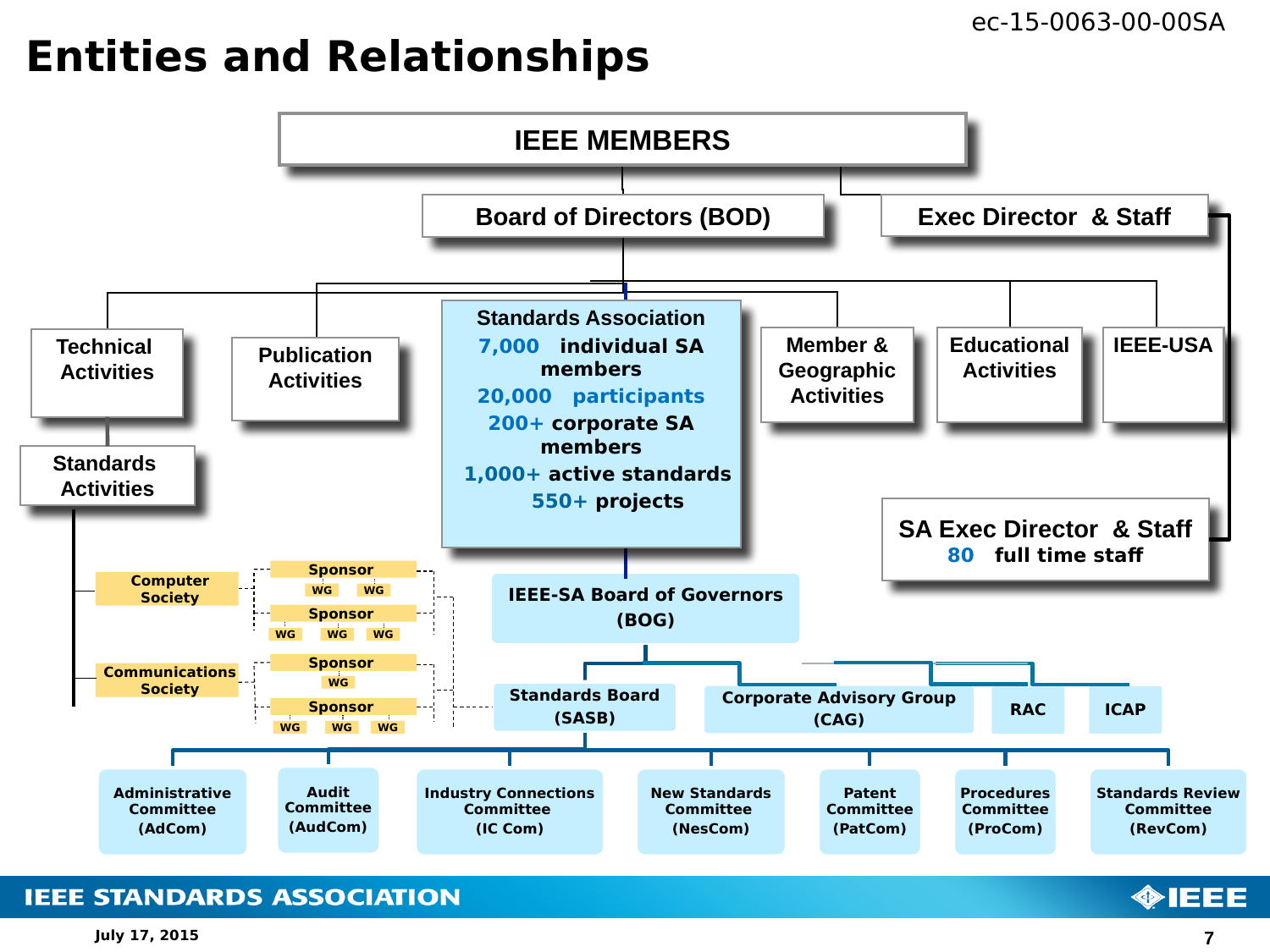

# Entities and Relationships
IEEE MEMBERS
Board of Directors (BOD)
Exec Director  & Staff
Standards Association
 7,000   individual SA  members
20,000   participants
200+ corporate SA members
  1,000+ active standards
     550+ projects

Member & Geographic
Activities
Educational
Activities
IEEE-USA
Technical
Activities
Publication
Activities
Standards
Activities
SA Exec Director  & Staff
80   full time staff
Sponsor
IEEE-SA Board of Governors
(BOG)
Computer Society
WG
WG
Sponsor
WG
WG
WG

Sponsor
Communications Society
WG
Standards Board
(SASB)
Corporate Advisory Group
(CAG)
ICAP
RAC
Sponsor
WG
WG
WG

Audit Committee
(AudCom)
Administrative Committee
(AdCom)
Industry Connections Committee
(IC Com)
New Standards Committee
(NesCom)
Patent Committee
(PatCom)
Procedures Committee
(ProCom)
Standards Review Committee
(RevCom)
July 17, 2015
7